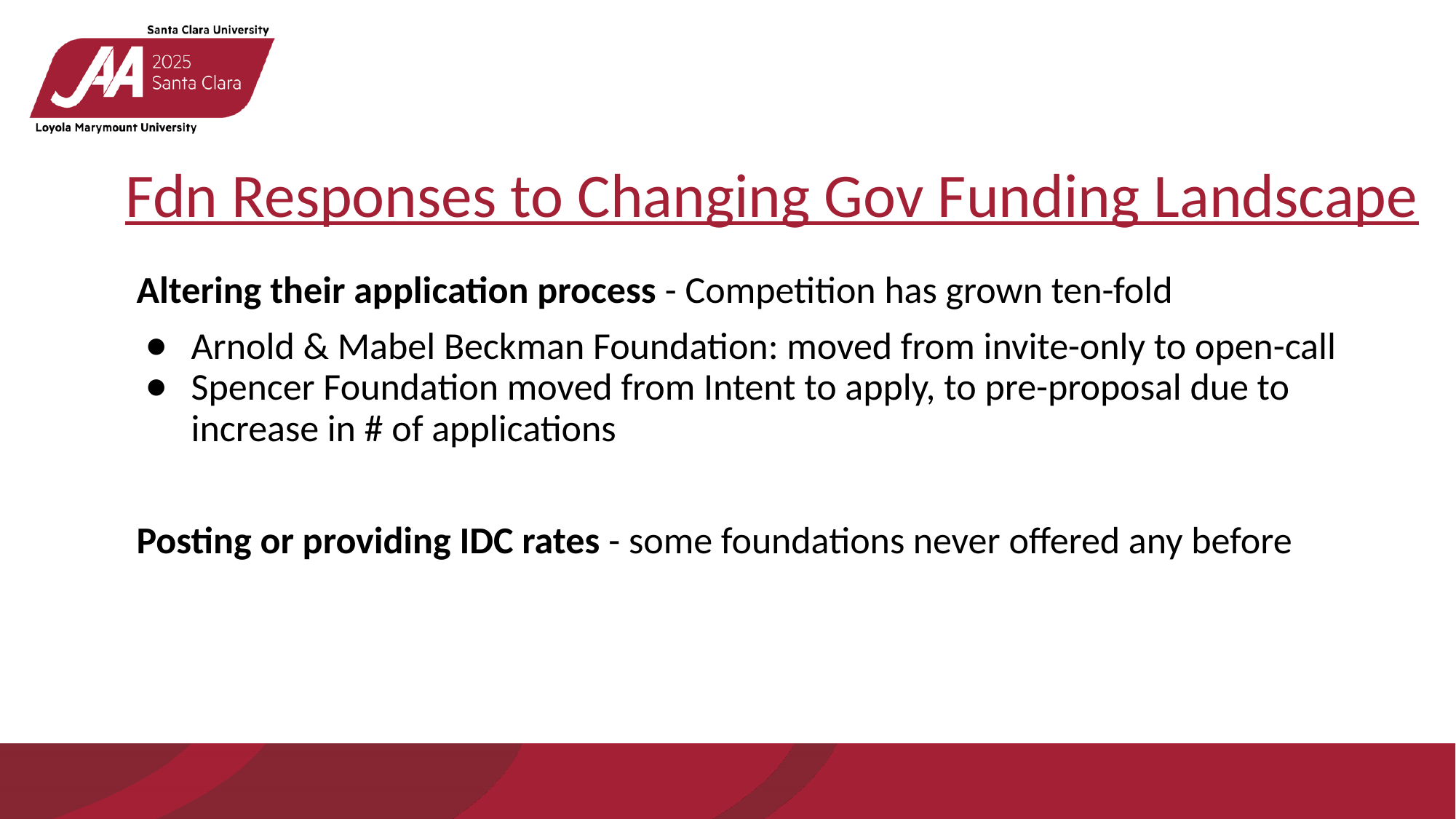

# Fdn Responses to Changing Gov Funding Landscape
Altering their application process - Competition has grown ten-fold
Arnold & Mabel Beckman Foundation: moved from invite-only to open-call
Spencer Foundation moved from Intent to apply, to pre-proposal due to increase in # of applications

Posting or providing IDC rates - some foundations never offered any before